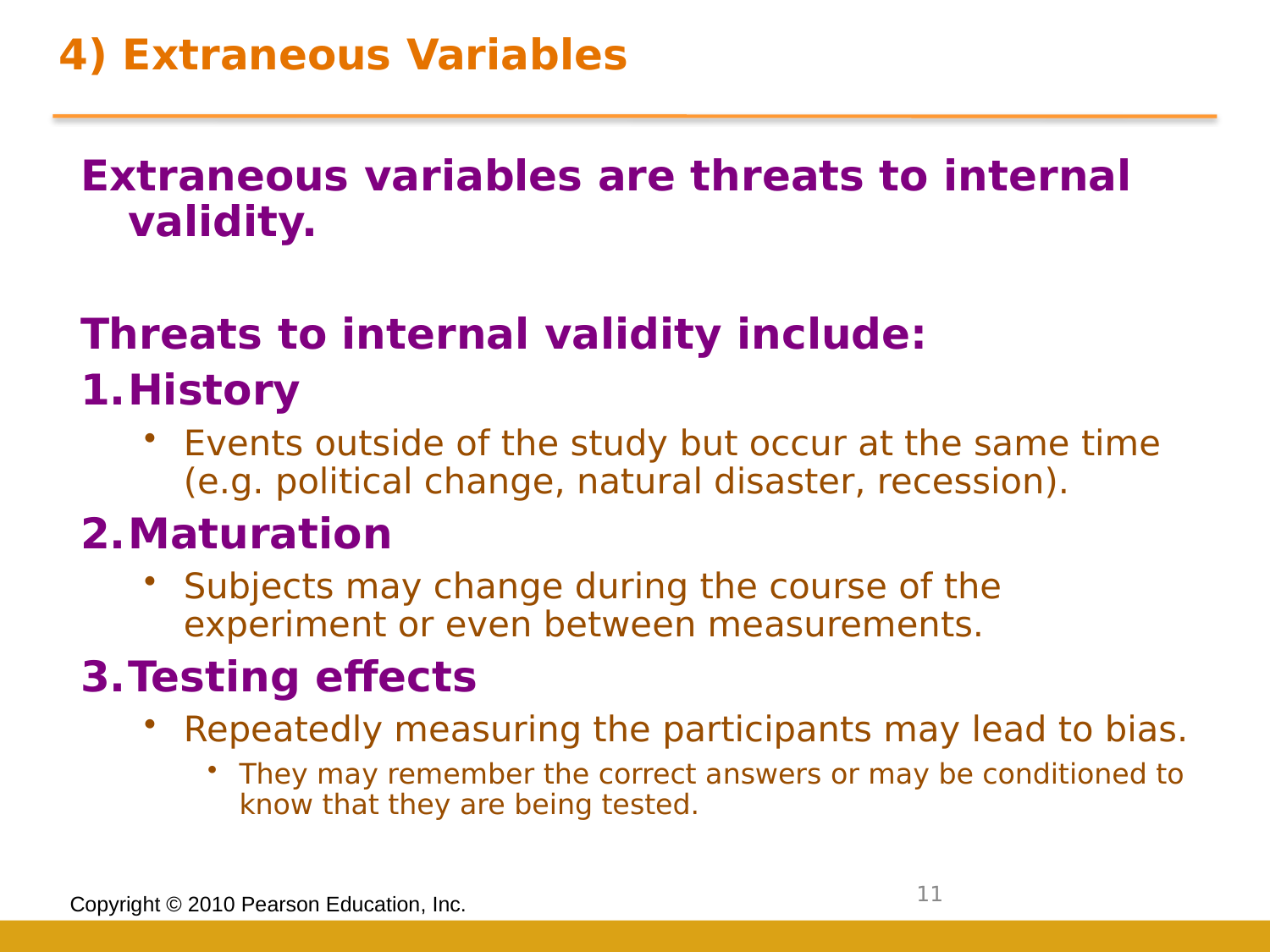

4) Extraneous Variables
Extraneous variables are threats to internal validity.

Threats to internal validity include:
History
Events outside of the study but occur at the same time (e.g. political change, natural disaster, recession).
Maturation
Subjects may change during the course of the experiment or even between measurements.
Testing effects
Repeatedly measuring the participants may lead to bias.
They may remember the correct answers or may be conditioned to know that they are being tested.
11